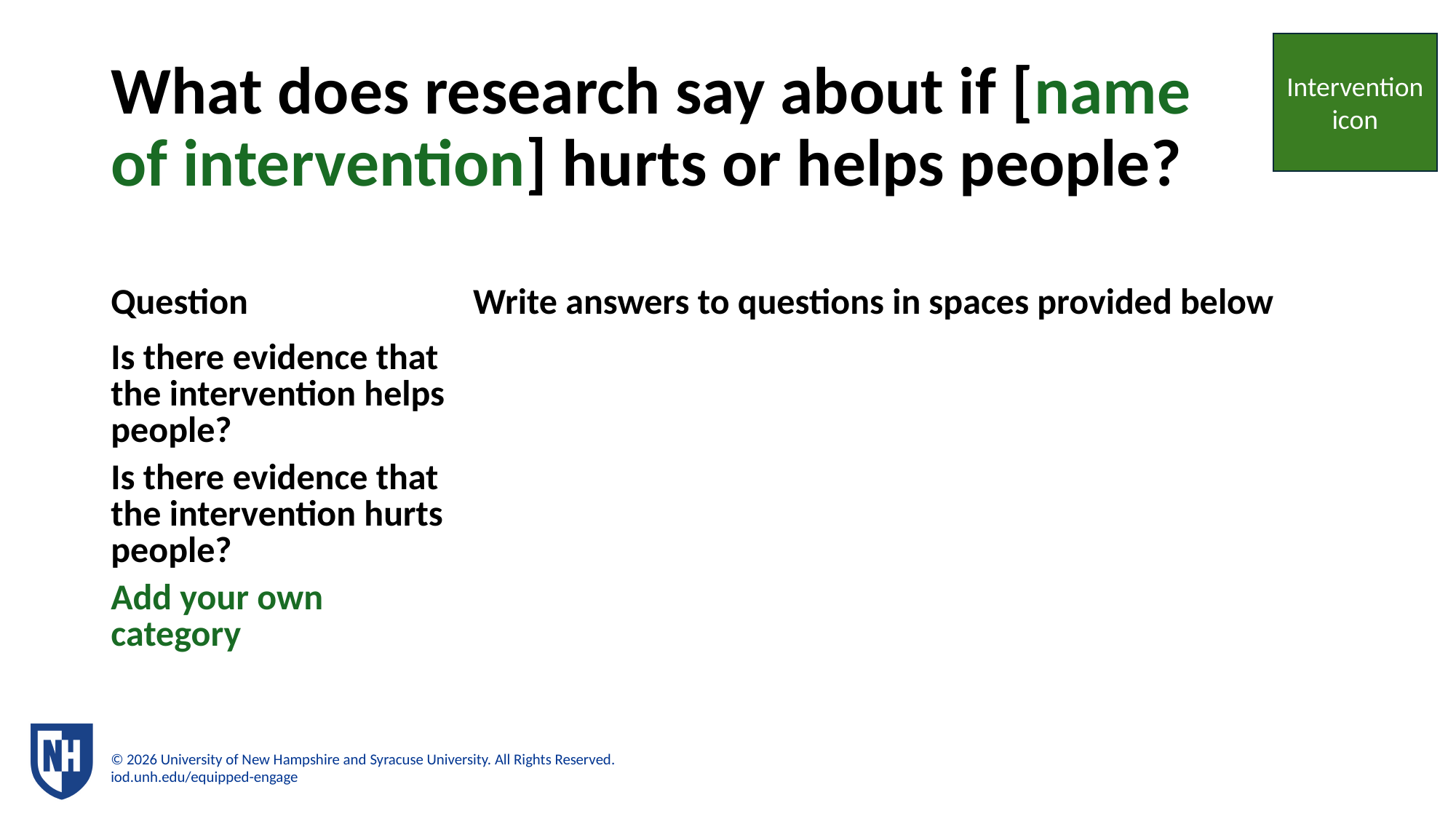

Intervention icon
# What does research say about if [name of intervention] hurts or helps people?
| Question | Write answers to questions in spaces provided below |
| --- | --- |
| Is there evidence that the intervention helps people? |  |
| Is there evidence that the intervention hurts people? |  |
| Add your own category |  |